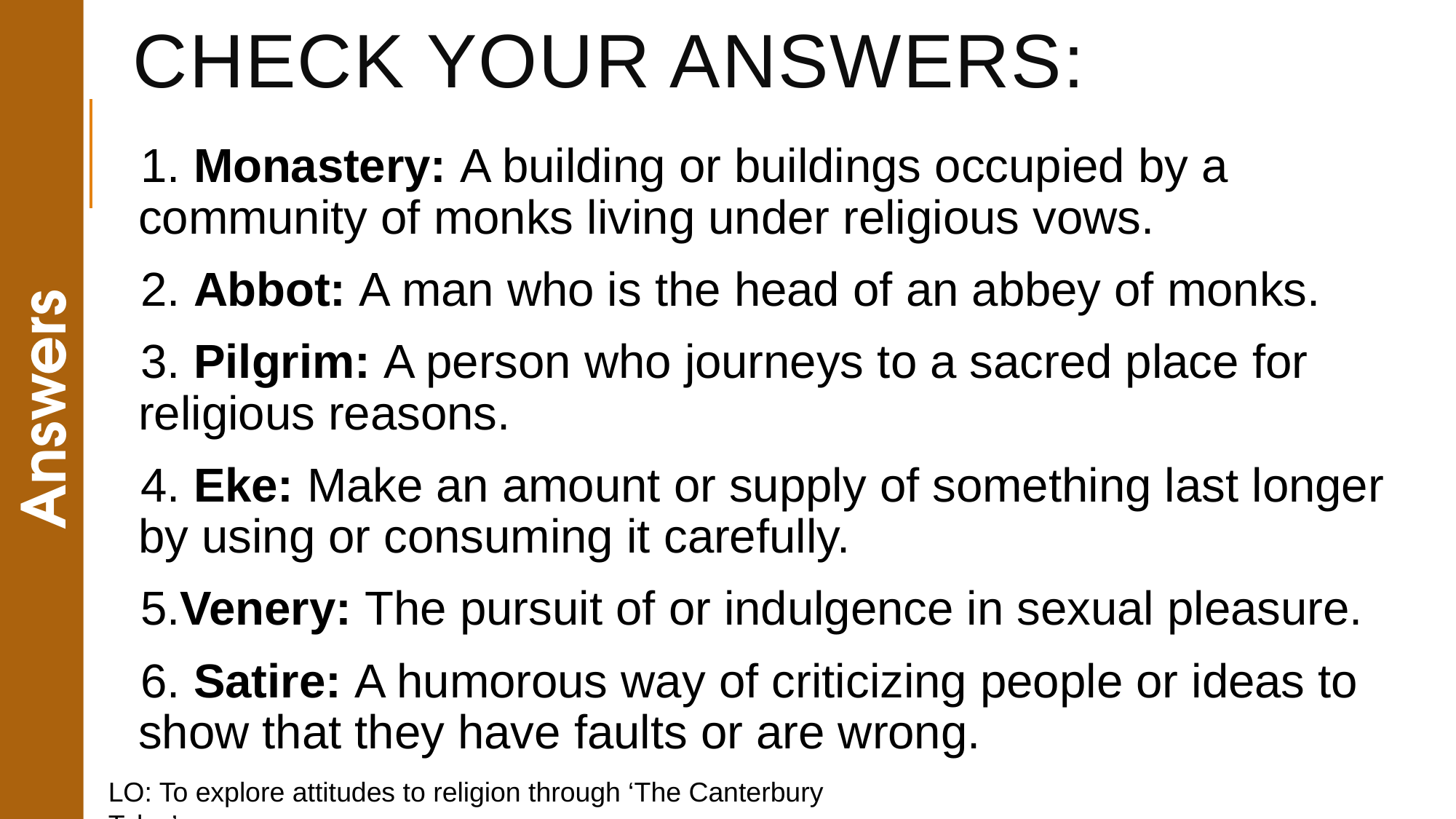

# Check Your Answers:
1. Monastery: A building or buildings occupied by a community of monks living under religious vows.
2. Abbot: A man who is the head of an abbey of monks.
3. Pilgrim: A person who journeys to a sacred place for religious reasons.
4. Eke: Make an amount or supply of something last longer by using or consuming it carefully.
5.Venery: The pursuit of or indulgence in sexual pleasure.
6. Satire: A humorous way of criticizing people or ideas to show that they have faults or are wrong.

Answers
LO: To explore attitudes to religion through ‘The Canterbury Tales’.